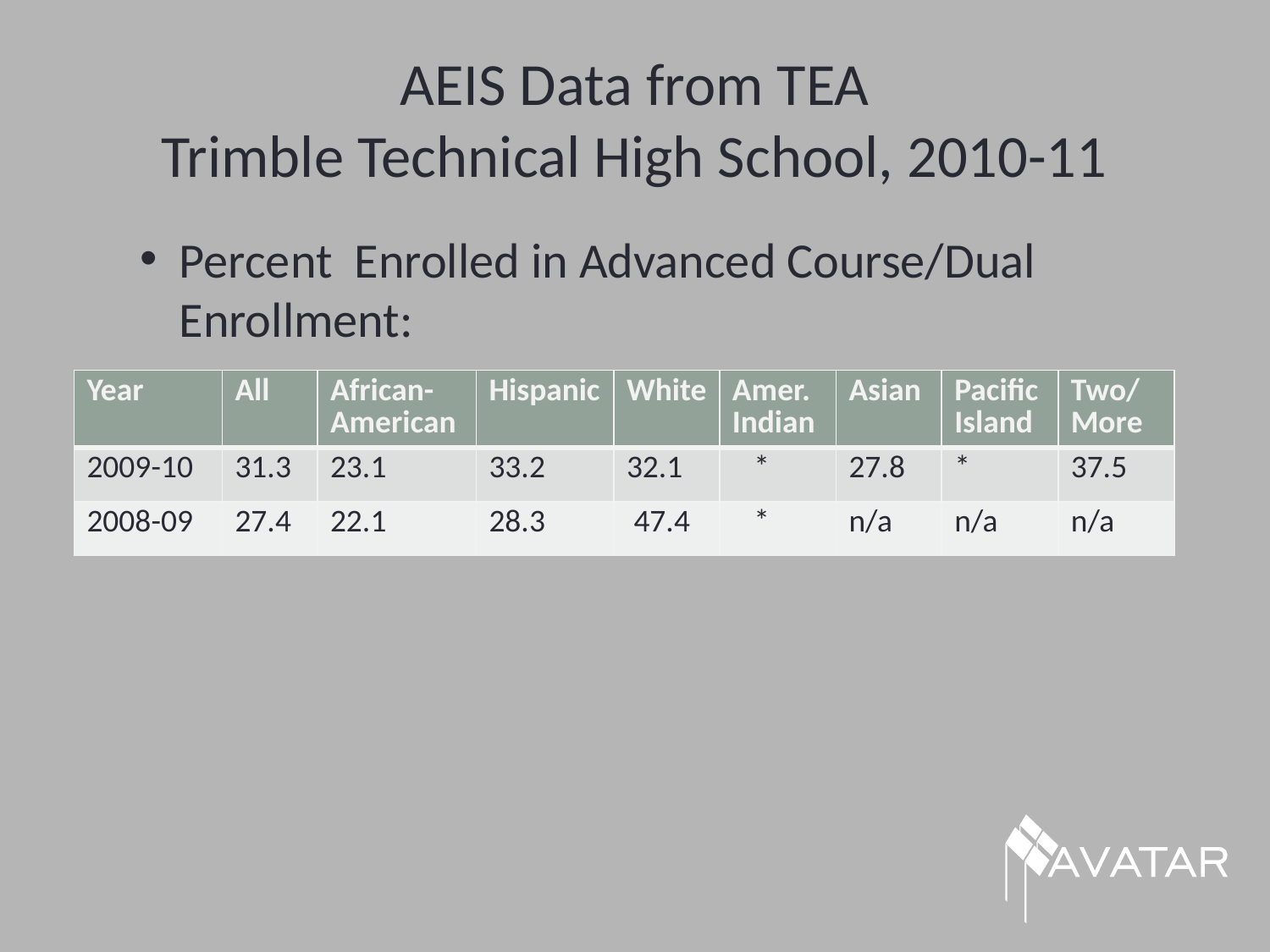

# AEIS Data from TEA Trimble Technical High School, 2010-11
Percent  Enrolled in Advanced Course/Dual Enrollment:

| Year | All | African- American | Hispanic | White | Amer. Indian | Asian | Pacific Island | Two/ More |
| --- | --- | --- | --- | --- | --- | --- | --- | --- |
| 2009-10 | 31.3 | 23.1 | 33.2 | 32.1 | \* | 27.8 | \* | 37.5 |
| 2008-09 | 27.4 | 22.1 | 28.3 | 47.4 | \* | n/a | n/a | n/a |